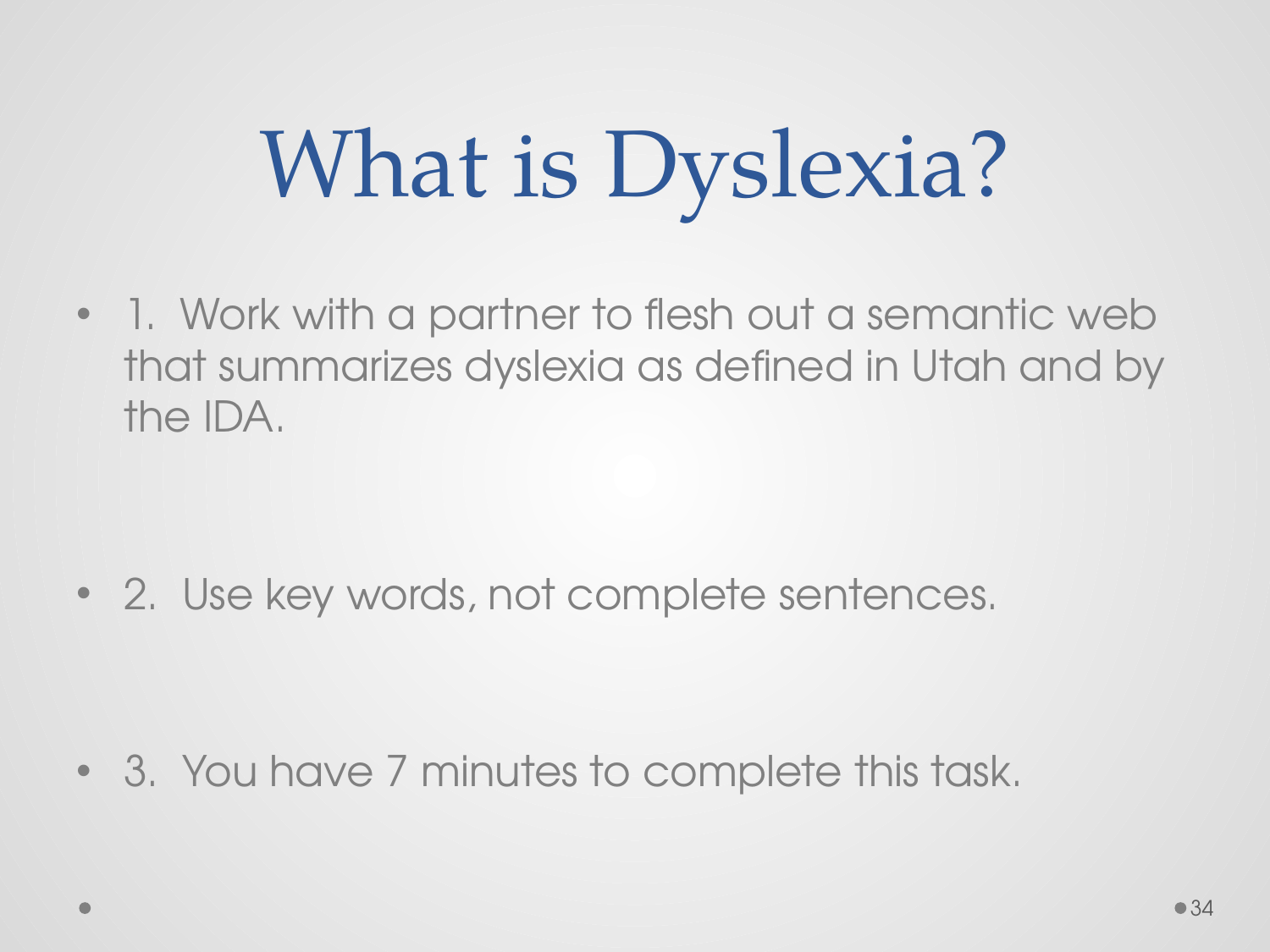

# What is Dyslexia?

1.  Work with a partner to flesh out a semantic web that summarizes dyslexia as defined in Utah and by the IDA.

2.  Use key words, not complete sentences.

3.  You have 7 minutes to complete this task.

34